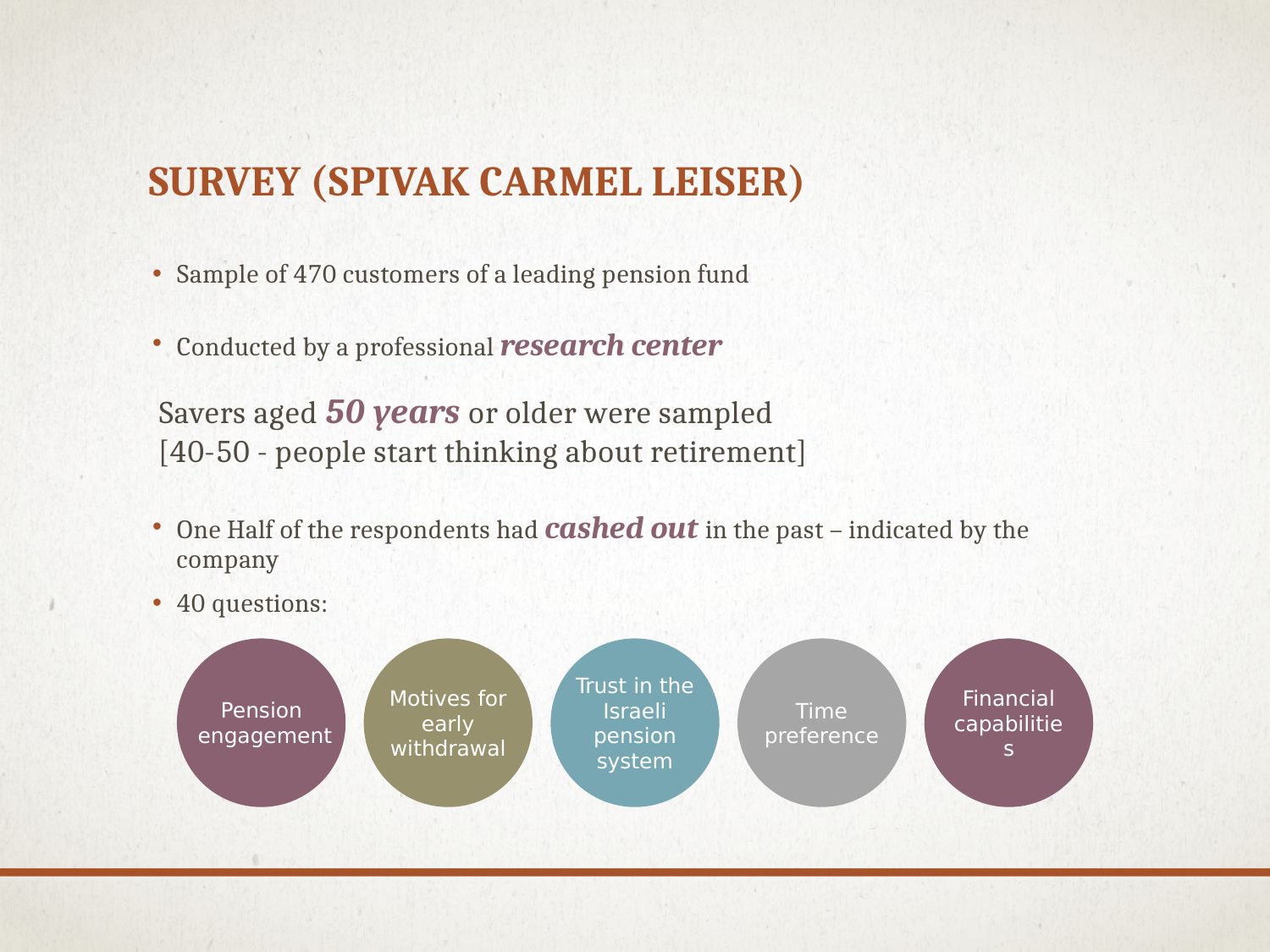

# Survey (Spivak Carmel Leiser)
Sample of 470 customers of a leading pension fund
Conducted by a professional research center

One Half of the respondents had cashed out in the past – indicated by the company
40 questions:

Savers aged 50 years or older were sampled
[40-50 - people start thinking about retirement]

Pension
 engagement
Motives for early withdrawal
Trust in the Israeli pension system
Time preference
Financial capabilities